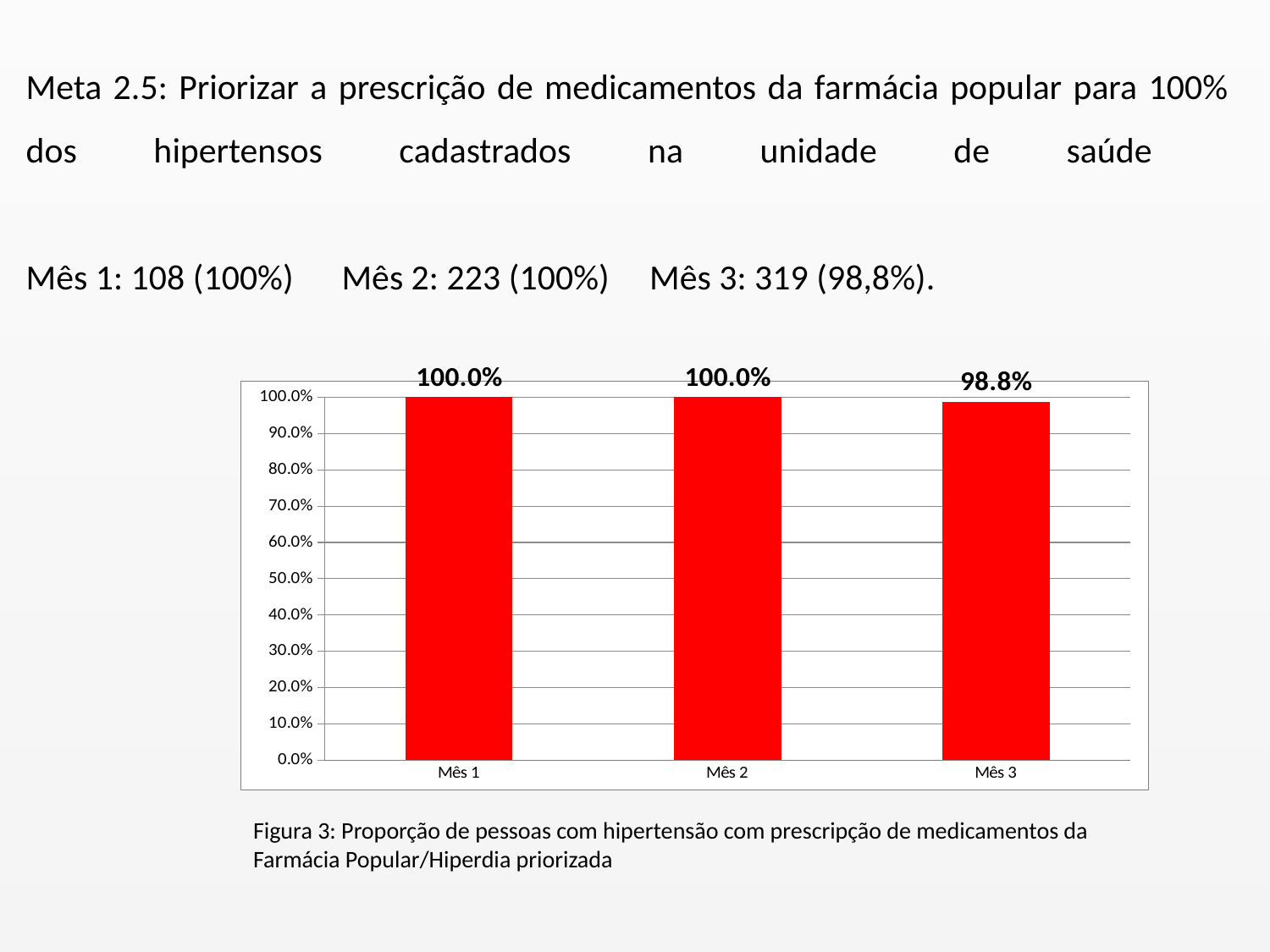

# Meta 2.5: Priorizar a prescrição de medicamentos da farmácia popular para 100% dos hipertensos cadastrados na unidade de saúde Mês 1: 108 (100%)      Mês 2: 223 (100%)     Mês 3: 319 (98,8%).

### Chart

| Category | Proporção de pessoas com hipertensão com prescrição de medicamentos da Farmácia Popular/Hiperdia priorizada.       |
|---|---|
| Mês 1 | 1.0 |
| Mês 2 | 1.0 |
| Mês 3 | 0.9876160990712074 |
Figura 3: Proporção de pessoas com hipertensão com prescripção de medicamentos da
Farmácia Popular/Hiperdia priorizada